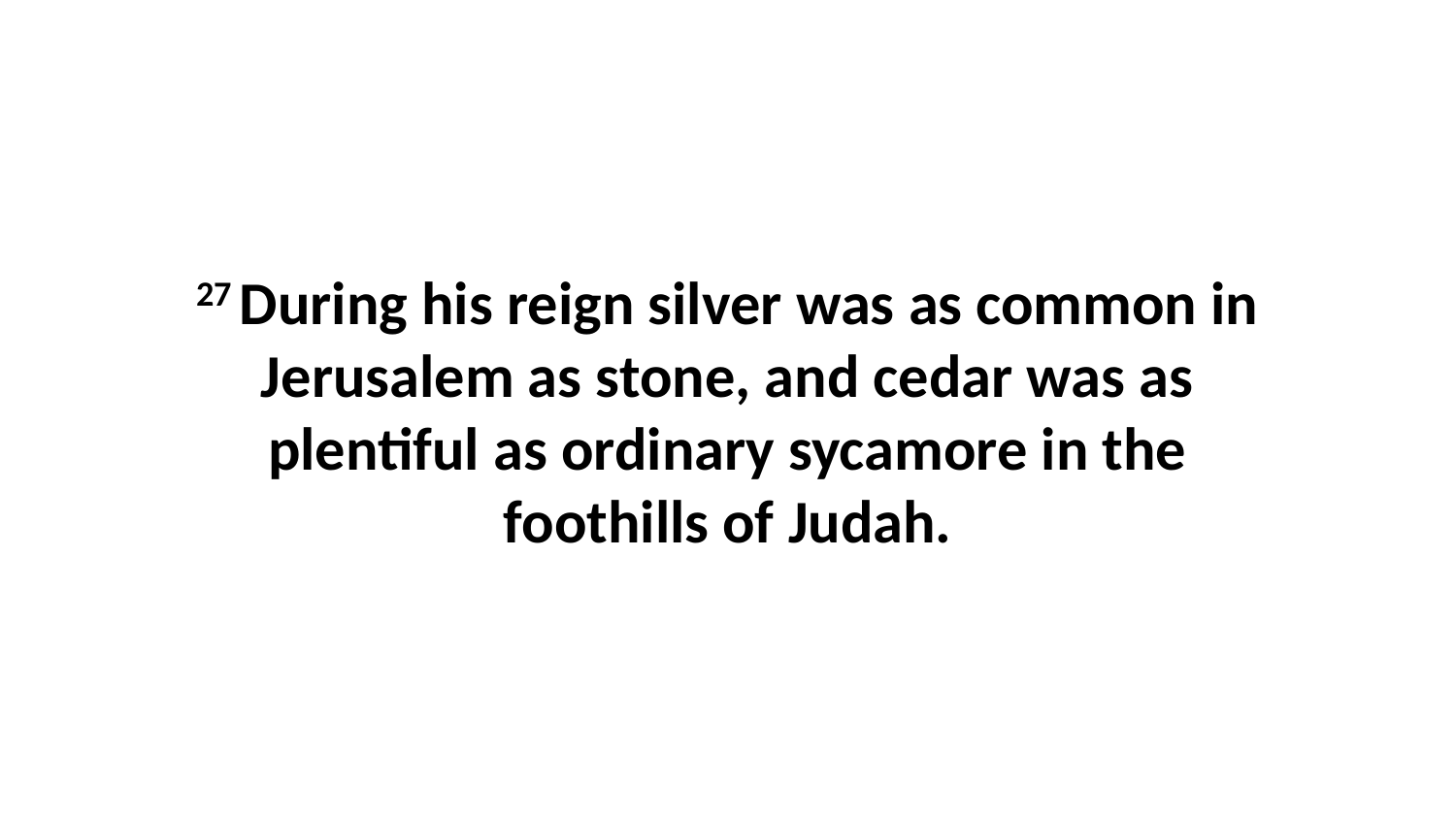

27 During his reign silver was as common in Jerusalem as stone, and cedar was as plentiful as ordinary sycamore in the foothills of Judah.